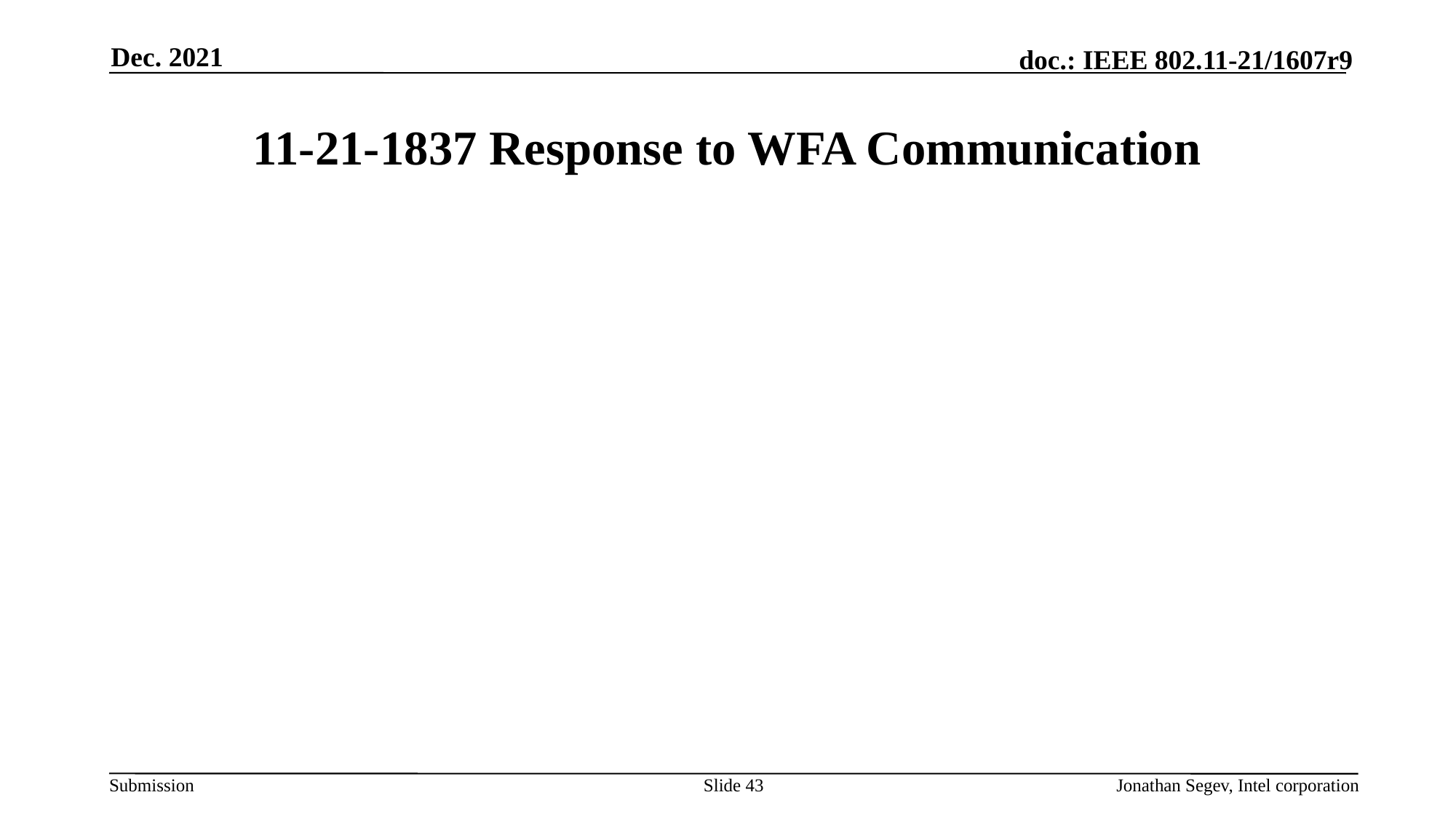

Dec. 2021
# 11-21-1837 Response to WFA Communication

Slide 43
Jonathan Segev, Intel corporation